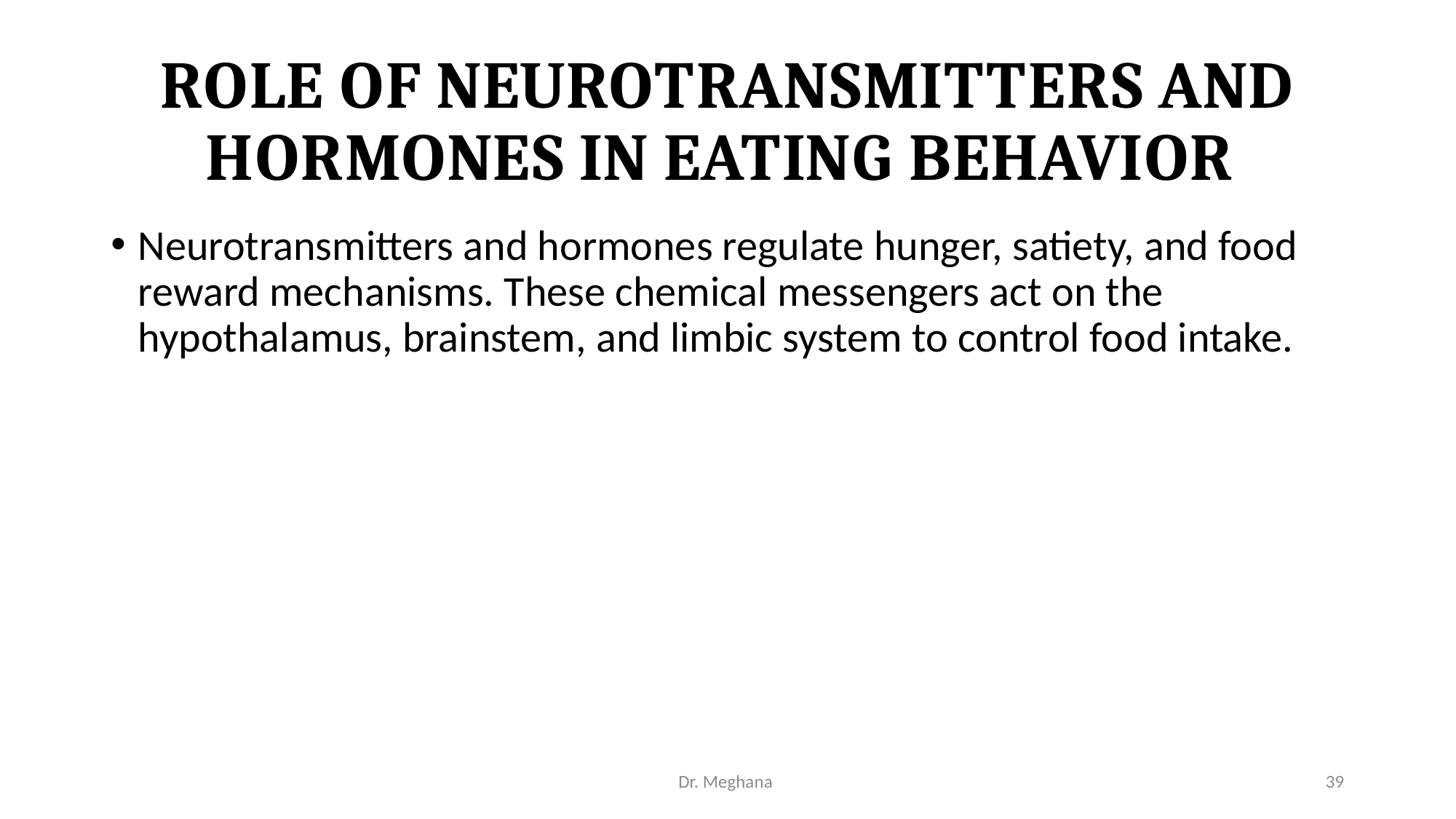

# ROLE OF NEUROTRANSMITTERS AND HORMONES IN EATING BEHAVIOR
Neurotransmitters and hormones regulate hunger, satiety, and food reward mechanisms. These chemical messengers act on the hypothalamus, brainstem, and limbic system to control food intake.

Dr. Meghana
39